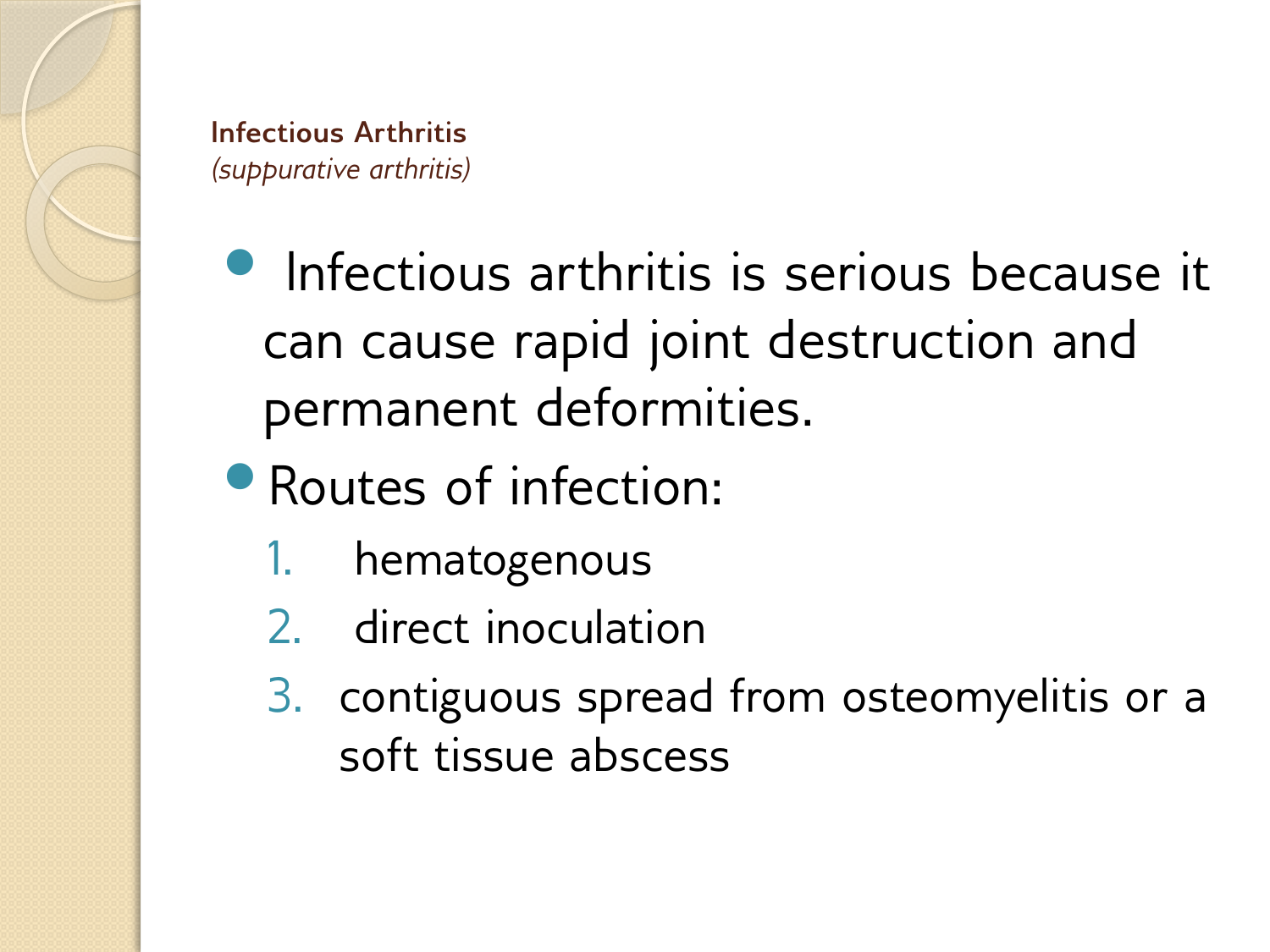

# Infectious Arthritis (suppurative arthritis)
 Infectious arthritis is serious because it can cause rapid joint destruction and permanent deformities.
Routes of infection:
 hematogenous
 direct inoculation
contiguous spread from osteomyelitis or a soft tissue abscess